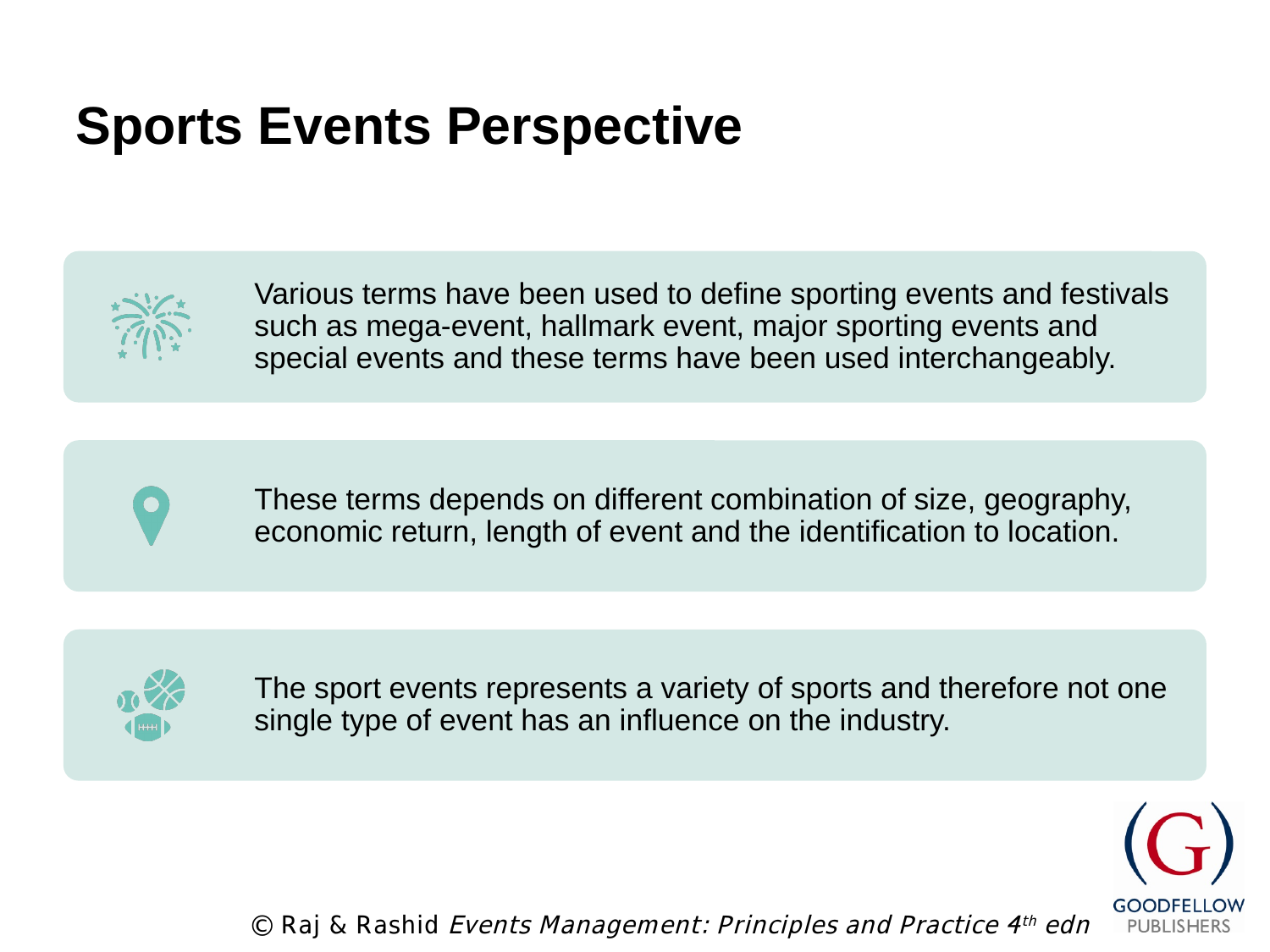

# Sports Events Perspective
Various terms have been used to define sporting events and festivals such as mega-event, hallmark event, major sporting events and special events and these terms have been used interchangeably.
These terms depends on different combination of size, geography, economic return, length of event and the identification to location.
The sport events represents a variety of sports and therefore not one single type of event has an influence on the industry.